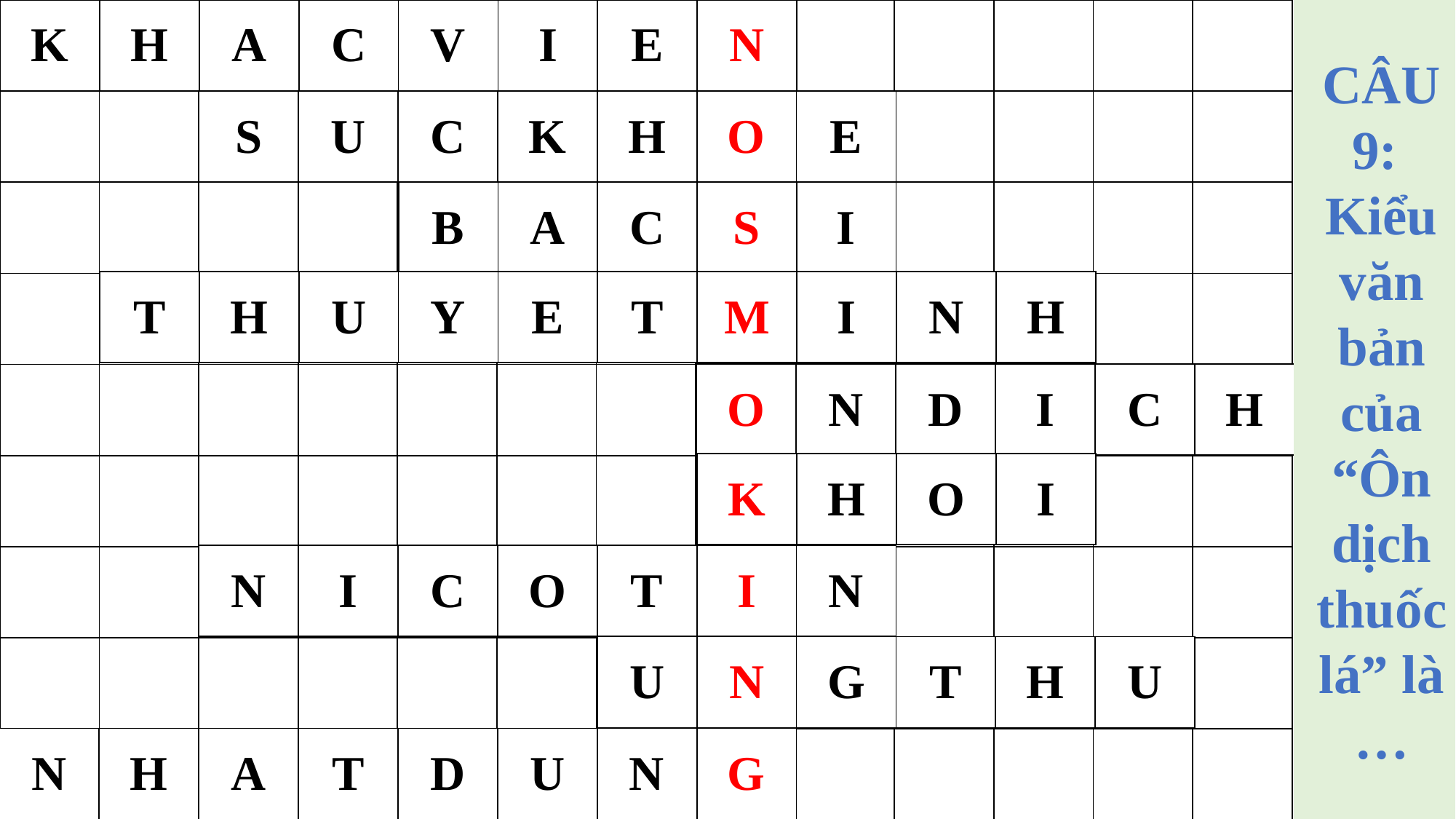

| K | H | A | C | V | I | E | N |
| --- | --- | --- | --- | --- | --- | --- | --- |
|  |  |  |  |  |  |  |  |  |  |  |  |  |
| --- | --- | --- | --- | --- | --- | --- | --- | --- | --- | --- | --- | --- |
|  |  |  |  |  |  |  |  |  |  |  |  |  |
|  |  |  |  |  |  |  |  |  |  |  |  |  |
|  |  |  |  |  |  |  |  |  |  |  |  |  |
|  |  |  |  |  |  |  |  |  |  |  |  |  |
|  |  |  |  |  |  |  |  |  |  |  |  |  |
|  |  |  |  |  |  |  |  |  |  |  |  |  |
|  |  |  |  |  |  |  |  |  |  |  |  |  |
|  |  |  |  |  |  |  |  |  |  |  |  |  |
CÂU 4: PTBĐ của văn bản là …
CÂU 5: Trong văn bản, thuốc lá được coi như 1 loại …
CÂU 3: Khắc Viện làm nghề …
CÂU 1: Tác
giả
của
văn
bản
“Ôn
dịch thuốc
lá”
là  …
CÂU 2: Tác giả  Khắc Viện luôn quan tâm đến … của mọi người
CÂU 6: Tác hại của thuốc lá qua đâu làm ảnh hưởng đến người xung quanh
CÂU 9:
Kiểu văn bản của “Ôn dịch thuốc lá” là …
CÂU 8:
Thuốc lá có thể gây nên bệnh ...
CÂU 7:
Tên
1
chất độc
có trong thuốc lá
| S | U | C | K | H | O | E |
| --- | --- | --- | --- | --- | --- | --- |
| B | A | C | S | I |
| --- | --- | --- | --- | --- |
| T | H | U | Y | E | T | M | I | N | H |
| --- | --- | --- | --- | --- | --- | --- | --- | --- | --- |
| O | N | D | I | C | H |
| --- | --- | --- | --- | --- | --- |
| K | H | O | I |
| --- | --- | --- | --- |
| N | I | C | O | T | I | N |
| --- | --- | --- | --- | --- | --- | --- |
| U | N | G | T | H | U |
| --- | --- | --- | --- | --- | --- |
| N | H | A | T | D | U | N | G |
| --- | --- | --- | --- | --- | --- | --- | --- |